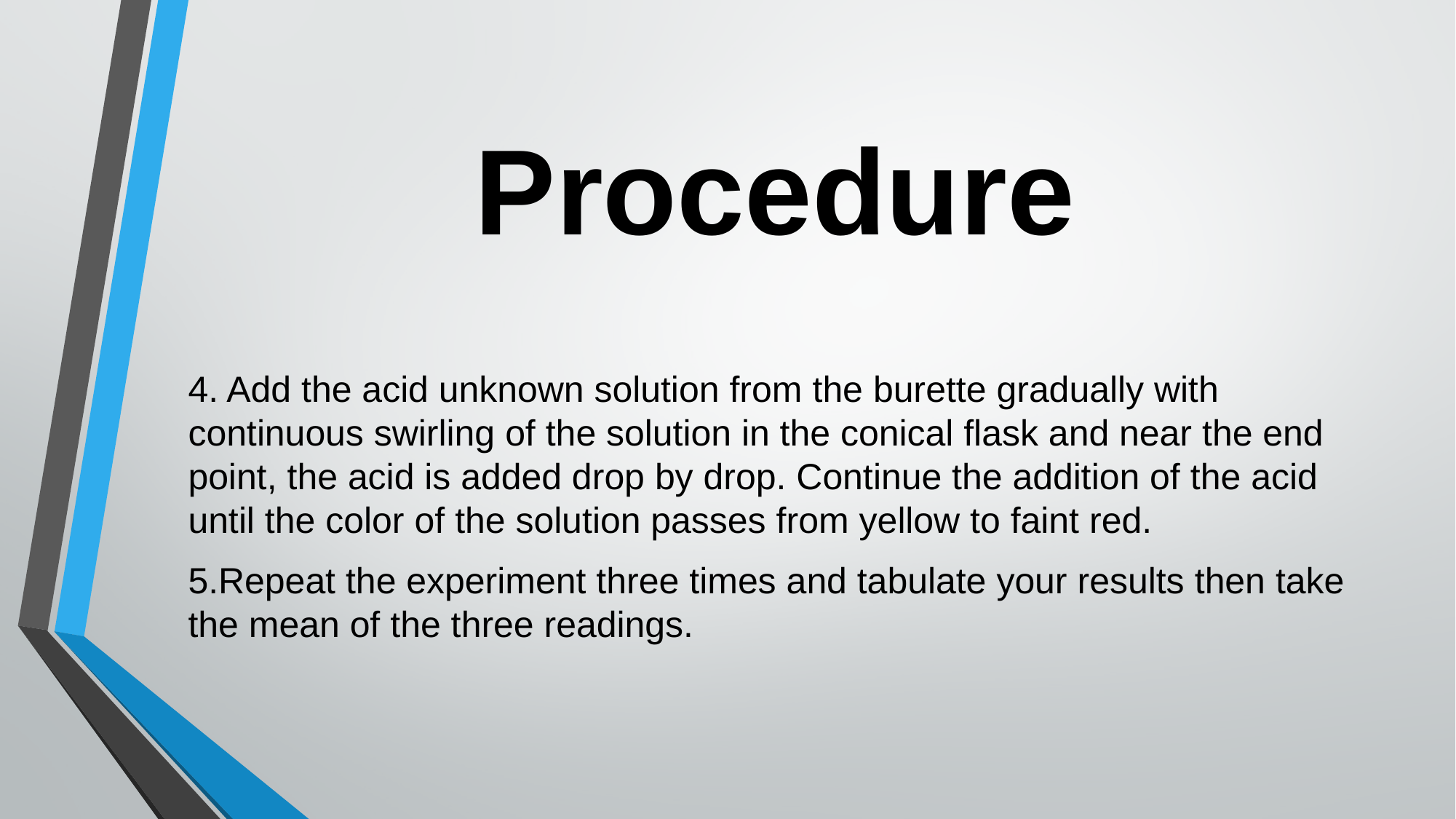

# Procedure
4. Add the acid unknown solution from the burette gradually with continuous swirling of the solution in the conical flask and near the end point, the acid is added drop by drop. Continue the addition of the acid until the color of the solution passes from yellow to faint red.
5.Repeat the experiment three times and tabulate your results then take the mean of the three readings.